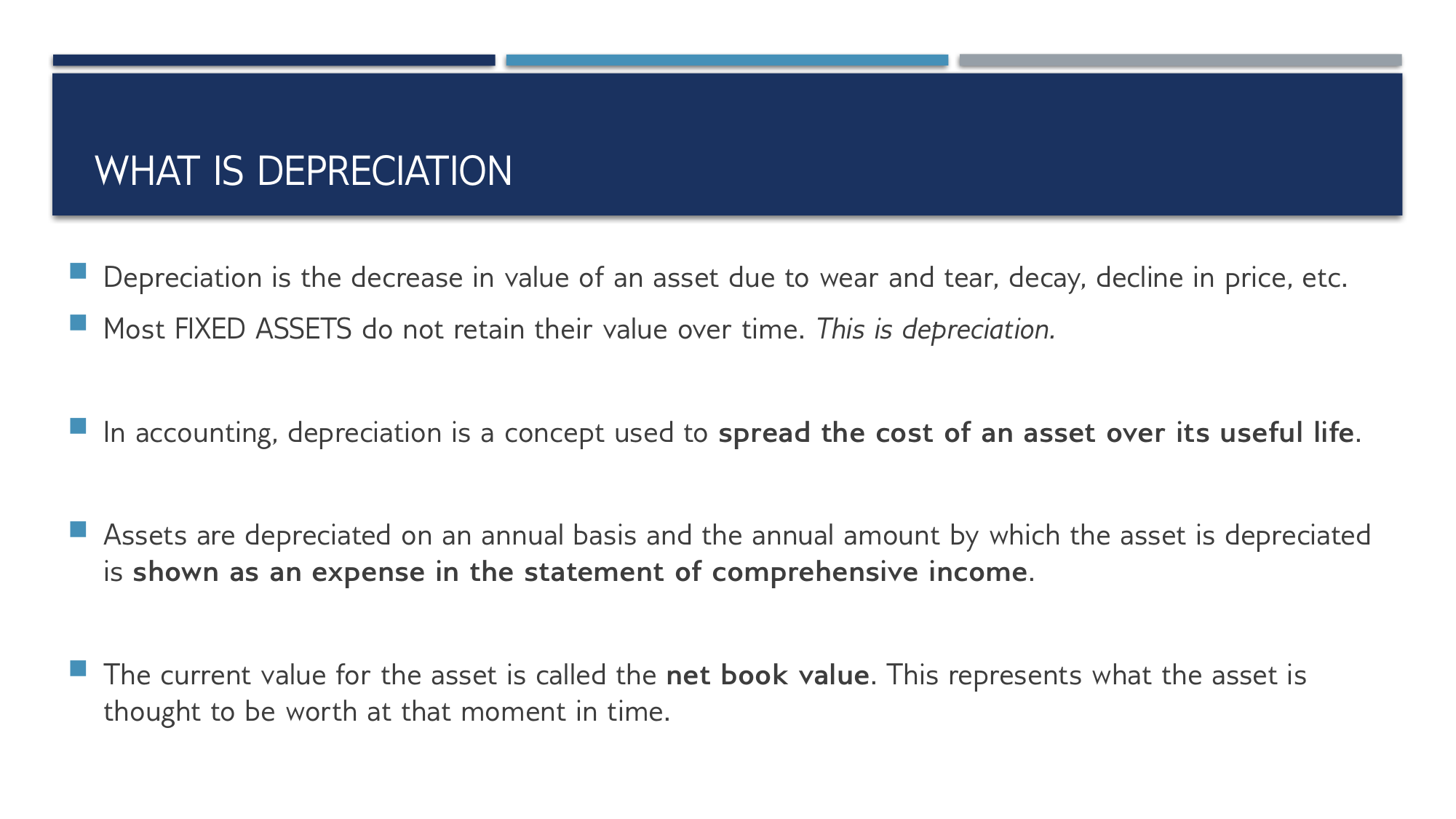

# What is depreciation
Depreciation is the decrease in value of an asset due to wear and tear, decay, decline in price, etc.
Most FIXED ASSETS do not retain their value over time. This is depreciation.

In accounting, depreciation is a concept used to spread the cost of an asset over its useful life.

Assets are depreciated on an annual basis and the annual amount by which the asset is depreciated is shown as an expense in the statement of comprehensive income.

The current value for the asset is called the net book value. This represents what the asset is thought to be worth at that moment in time.